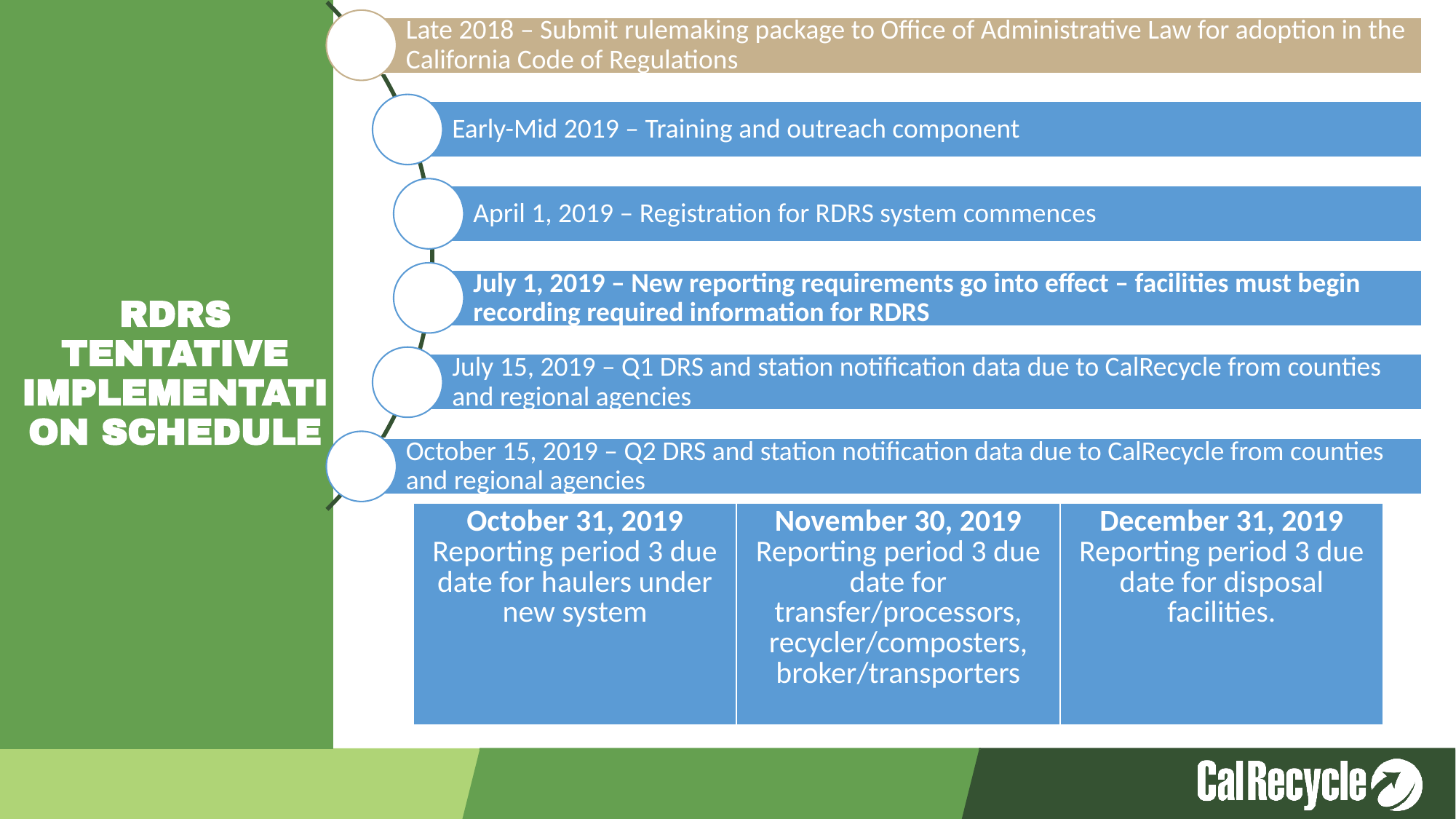

Late 2018 – Submit rulemaking package to Office of Administrative Law for adoption in the California Code of Regulations
Early-Mid 2019 – Training and outreach component
April 1, 2019 – Registration for RDRS system commences
July 1, 2019 – New reporting requirements go into effect – facilities must begin recording required information for RDRS
July 15, 2019 – Q1 DRS and station notification data due to CalRecycle from counties and regional agencies
October 15, 2019 – Q2 DRS and station notification data due to CalRecycle from counties and regional agencies

# RDRS Tentative Implementation Schedule
| October 31, 2019 Reporting period 3 due date for haulers under new system | November 30, 2019 Reporting period 3 due date for transfer/processors, recycler/composters, broker/transporters | December 31, 2019 Reporting period 3 due date for disposal facilities. |
| --- | --- | --- |